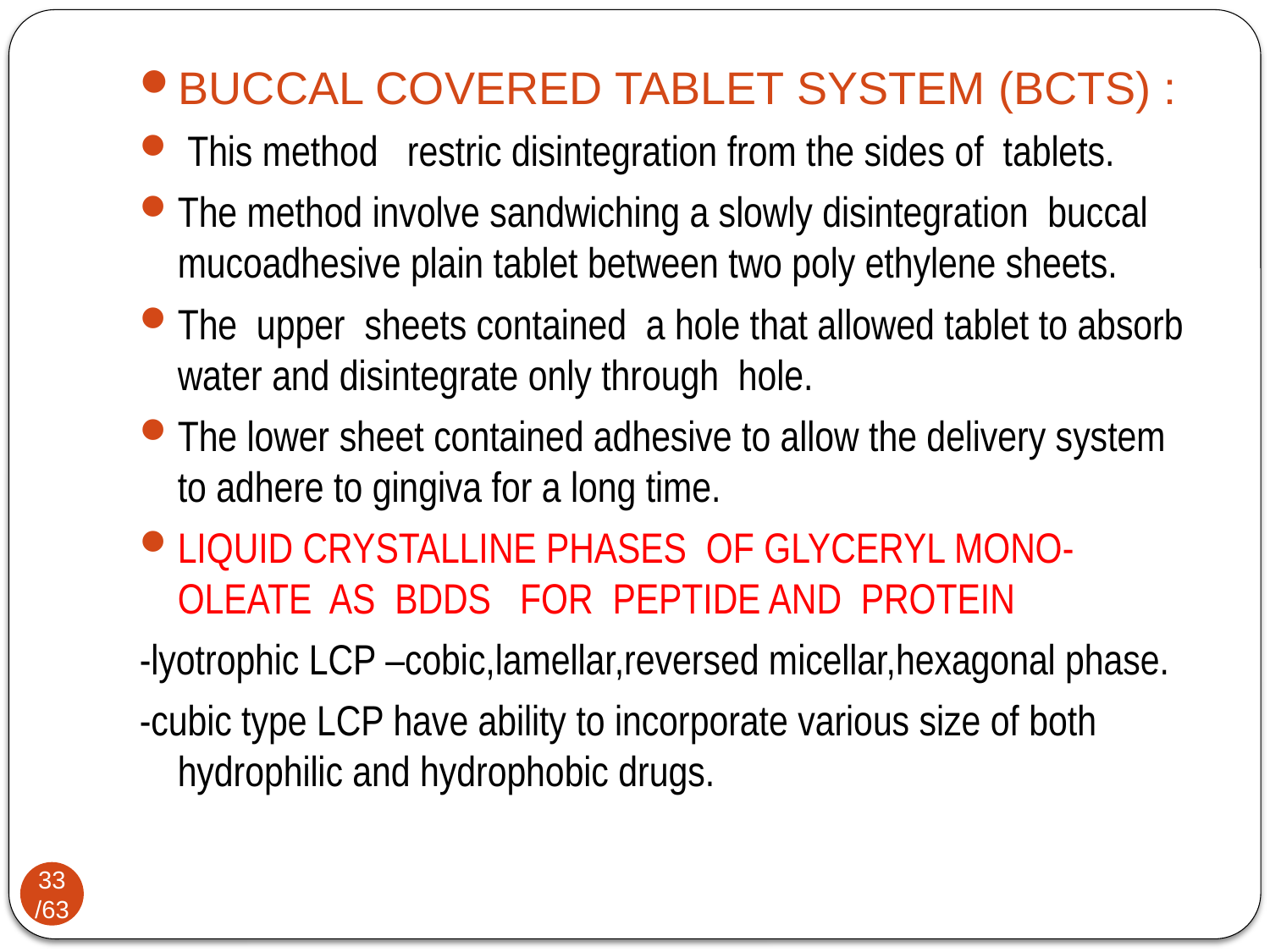

BUCCAL COVERED TABLET SYSTEM (BCTS) :
 This method   restric disintegration from the sides of  tablets.
The method involve sandwiching a slowly disintegration  buccal mucoadhesive plain tablet between two poly ethylene sheets.
The  upper  sheets contained  a hole that allowed tablet to absorb water and disintegrate only through  hole.
The lower sheet contained adhesive to allow the delivery system to adhere to gingiva for a long time.
LIQUID CRYSTALLINE PHASES  OF GLYCERYL MONO-OLEATE  AS  BDDS   FOR  PEPTIDE AND  PROTEIN
-lyotrophic LCP –cobic,lamellar,reversed micellar,hexagonal phase.
-cubic type LCP have ability to incorporate various size of both hydrophilic and hydrophobic drugs.
33/63